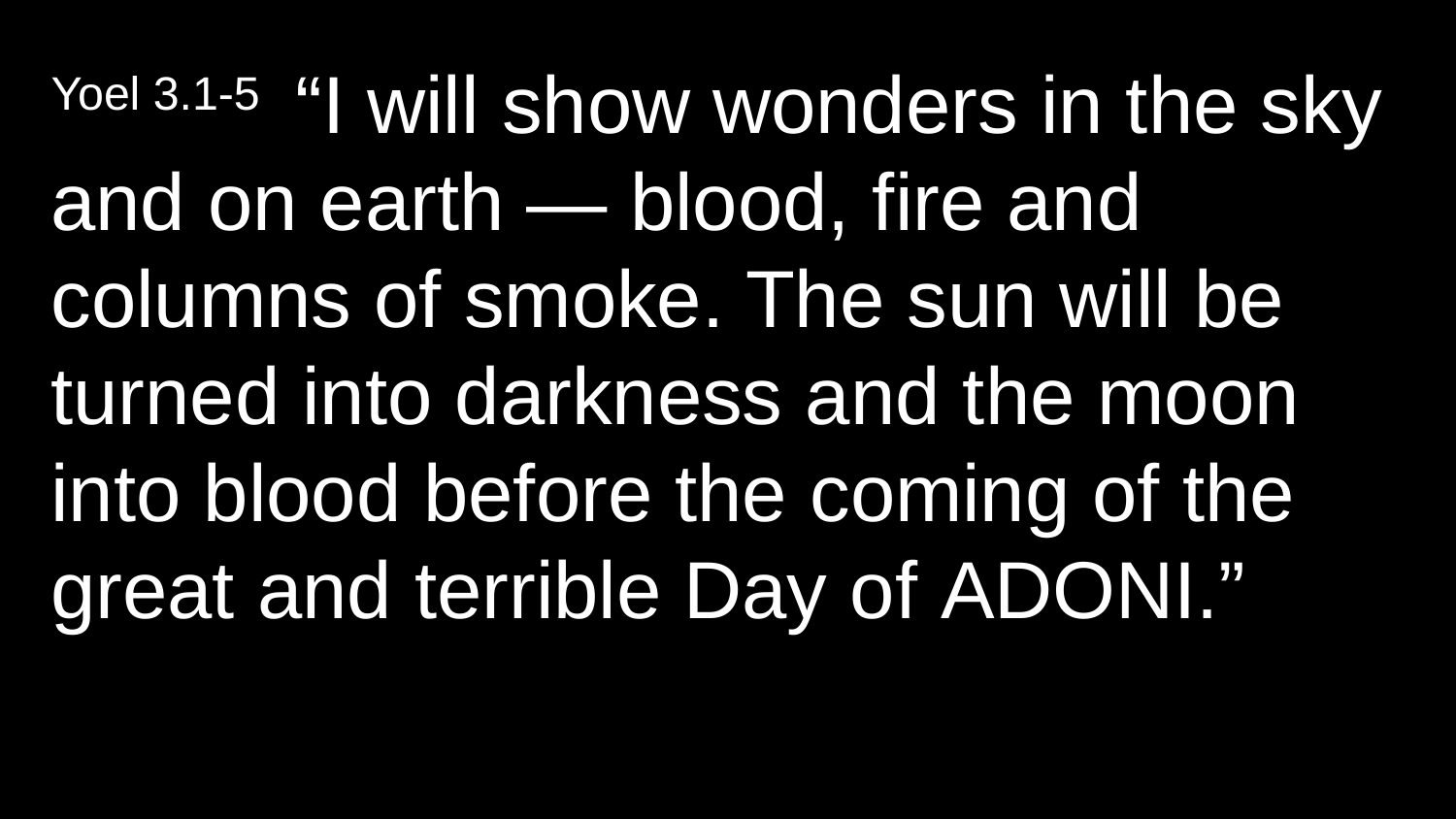

Yoel 3.1-5  “I will show wonders in the sky and on earth — blood, fire and columns of smoke. The sun will be turned into darkness and the moon into blood before the coming of the great and terrible Day of Adoni.”